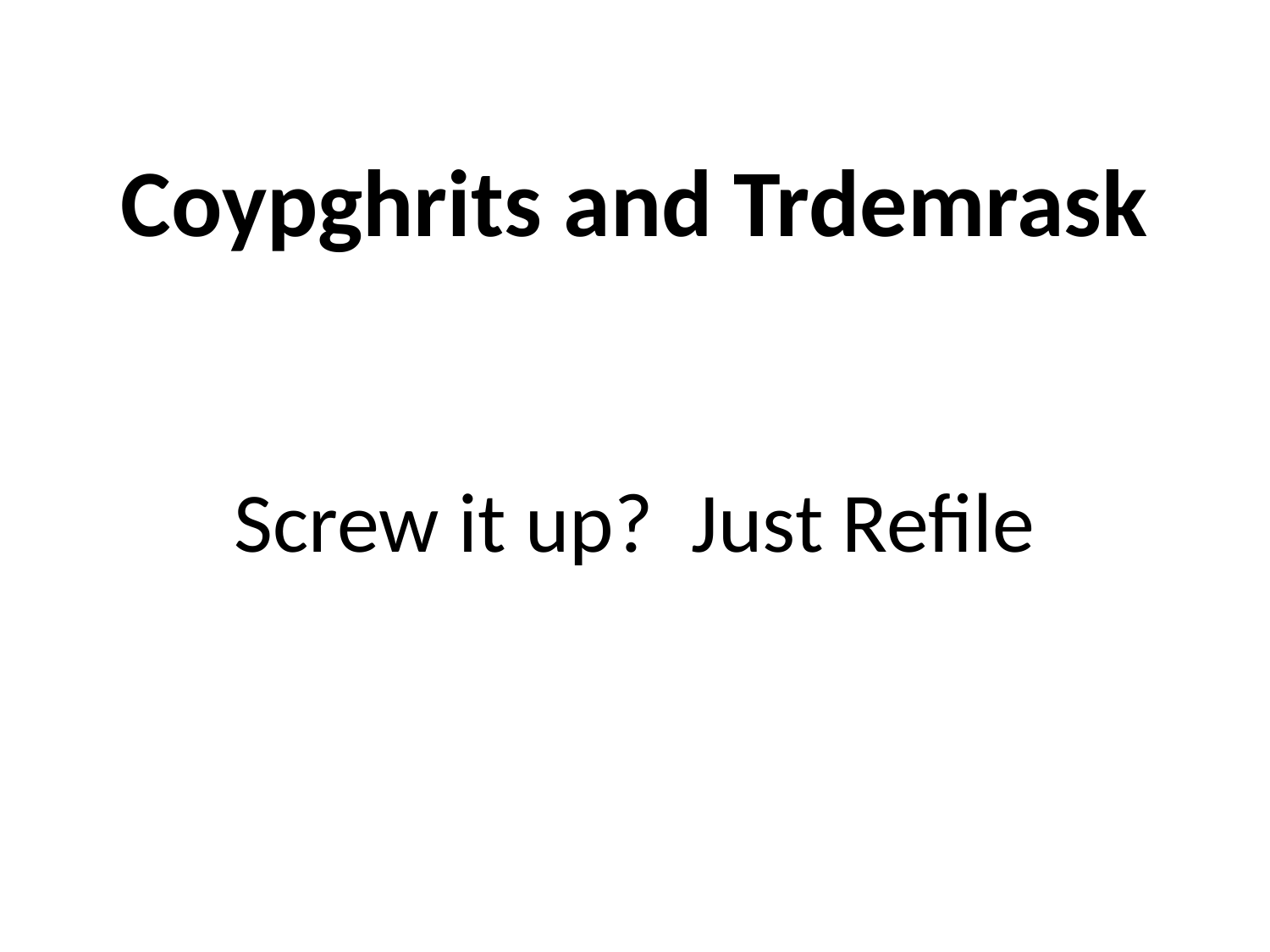

# Coypghrits and Trdemrask
Screw it up?  Just Refile